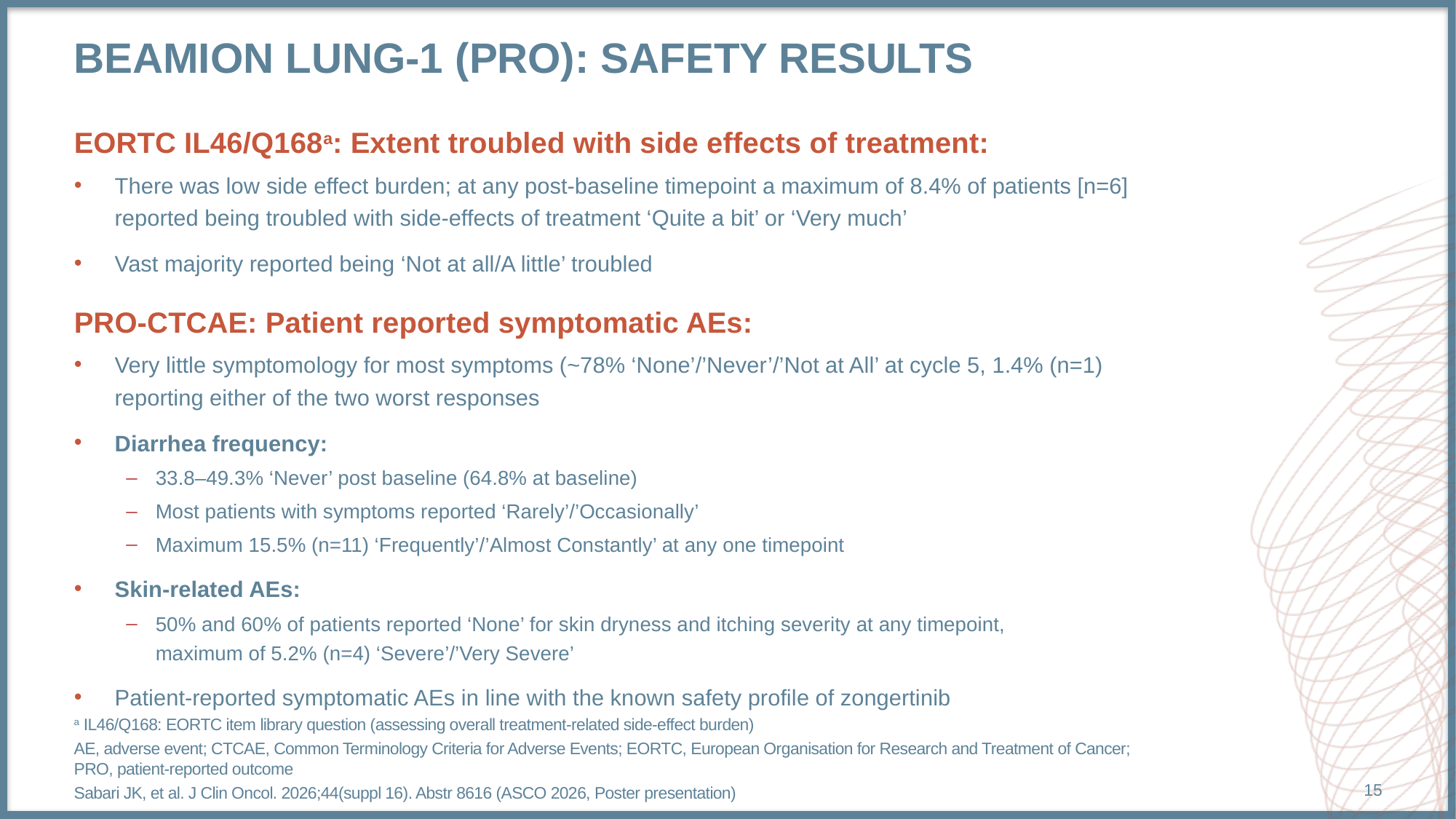

# Beamion Lung-1 (PRO): safety results
EORTC IL46/Q168a: Extent troubled with side effects of treatment:
There was low side effect burden; at any post-baseline timepoint a maximum of 8.4% of patients [n=6]
reported being troubled with side-effects of treatment ‘Quite a bit’ or ‘Very much’
Vast majority reported being ‘Not at all/A little’ troubled
PRO-CTCAE: Patient reported symptomatic AEs:
Very little symptomology for most symptoms (~78% ‘None’/’Never’/’Not at All’ at cycle 5, 1.4% (n=1)
reporting either of the two worst responses
Diarrhea frequency:
33.8–49.3% ‘Never’ post baseline (64.8% at baseline)
Most patients with symptoms reported ‘Rarely’/’Occasionally’
Maximum 15.5% (n=11) ‘Frequently’/’Almost Constantly’ at any one timepoint
Skin-related AEs:
50% and 60% of patients reported ‘None’ for skin dryness and itching severity at any timepoint,
maximum of 5.2% (n=4) ‘Severe’/’Very Severe’
Patient-reported symptomatic AEs in line with the known safety profile of zongertinib

a IL46/Q168: EORTC item library question (assessing overall treatment-related side-effect burden)
AE, adverse event; CTCAE, Common Terminology Criteria for Adverse Events; EORTC, European Organisation for Research and Treatment of Cancer;
PRO, patient-reported outcome
Sabari JK, et al. J Clin Oncol. 2026;44(suppl 16). Abstr 8616 (ASCO 2026, Poster presentation)
15